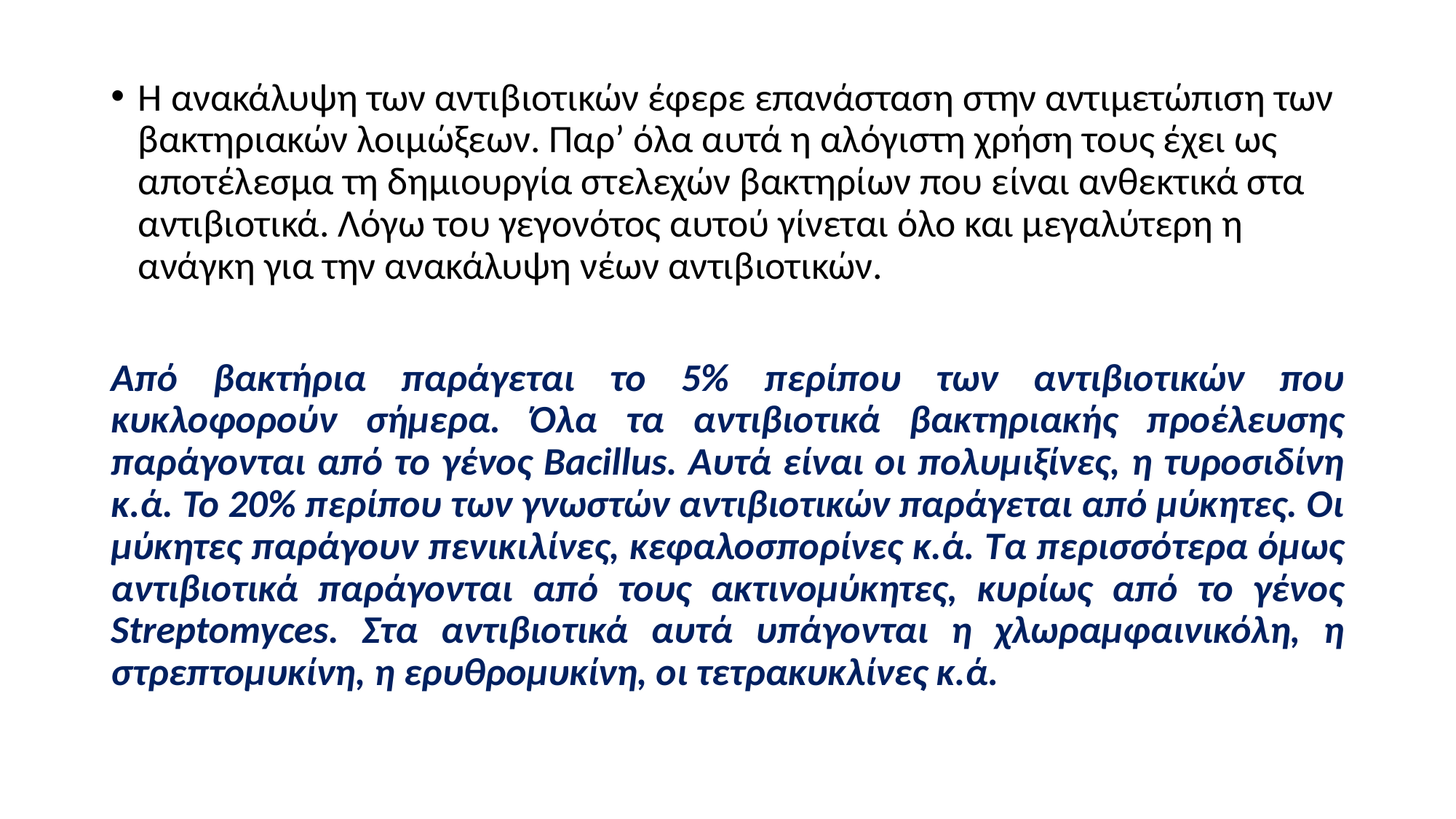

Η ανακάλυψη των αντιβιοτικών έφερε επανάσταση στην αντιμετώπιση των βακτηριακών λοιμώξεων. Παρ’ όλα αυτά η αλόγιστη χρήση τους έχει ως αποτέλεσμα τη δημιουργία στελεχών βακτηρίων που είναι ανθεκτικά στα αντιβιοτικά. Λόγω του γεγονότος αυτού γίνεται όλο και μεγαλύτερη η ανάγκη για την ανακάλυψη νέων αντιβιοτικών.

Από βακτήρια παράγεται το 5% περίπου των αντιβιοτικών που κυκλοφορούν σήμερα. Όλα τα αντιβιοτικά βακτηριακής προέλευσης παράγονται από το γένος Bacillus. Αυτά είναι οι πολυμιξίνες, η τυροσιδίνη κ.ά. Το 20% περίπου των γνωστών αντιβιοτικών παράγεται από μύκητες. Οι μύκητες παράγουν πενικιλίνες, κεφαλοσπορίνες κ.ά. Τα περισσότερα όμως αντιβιοτικά παράγονται από τους ακτινομύκητες, κυρίως από το γένος Streptomyces. Στα αντιβιοτικά αυτά υπάγονται η χλωραμφαινικόλη, η στρεπτομυκίνη, η ερυθρομυκίνη, οι τετρακυκλίνες κ.ά.